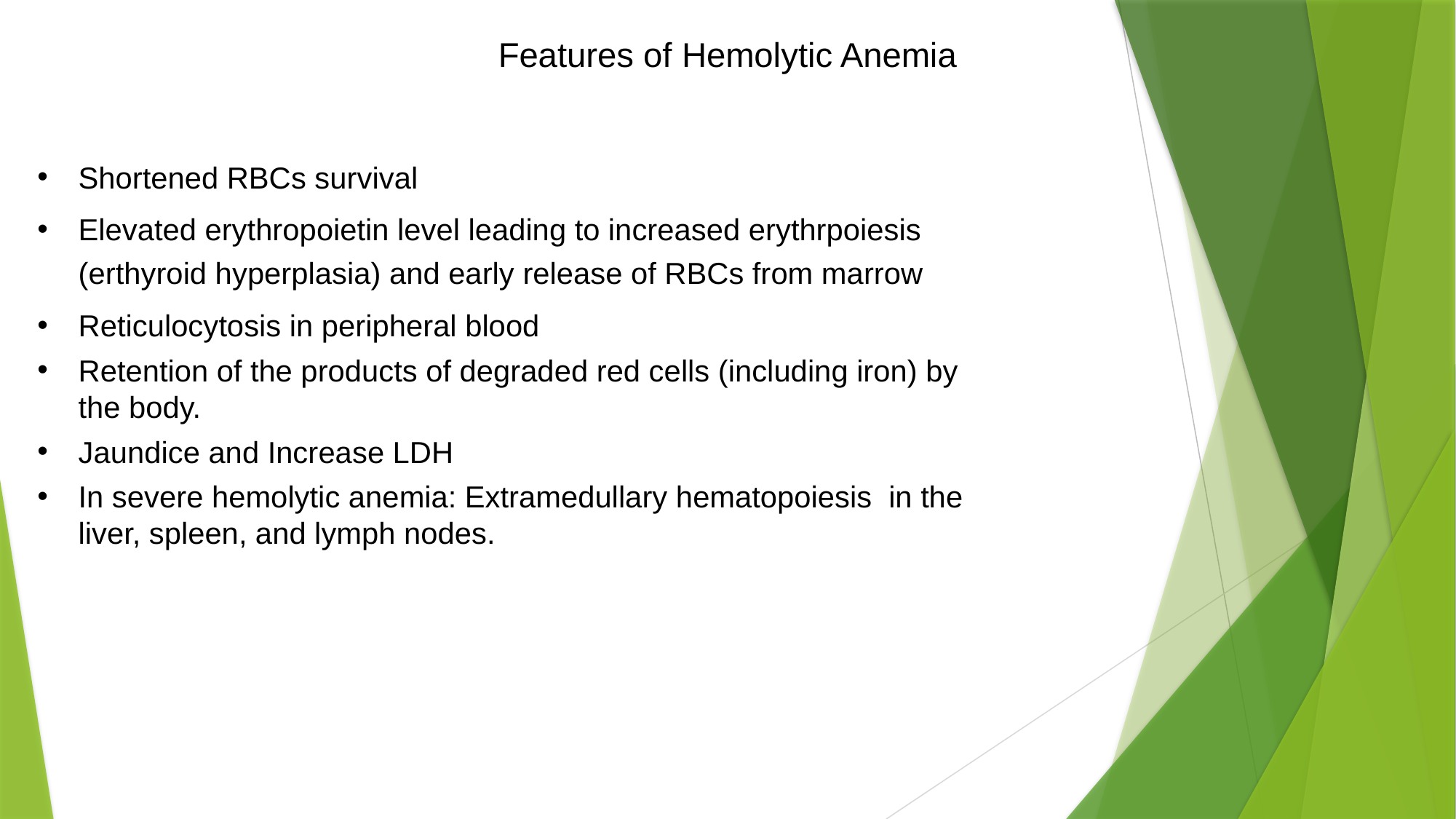

# Features of Hemolytic Anemia
Shortened RBCs survival
Elevated erythropoietin level leading to increased erythrpoiesis (erthyroid hyperplasia) and early release of RBCs from marrow
Reticulocytosis in peripheral blood
Retention of the products of degraded red cells (including iron) by the body.
Jaundice and Increase LDH
In severe hemolytic anemia: Extramedullary hematopoiesis  in the liver, spleen, and lymph nodes.